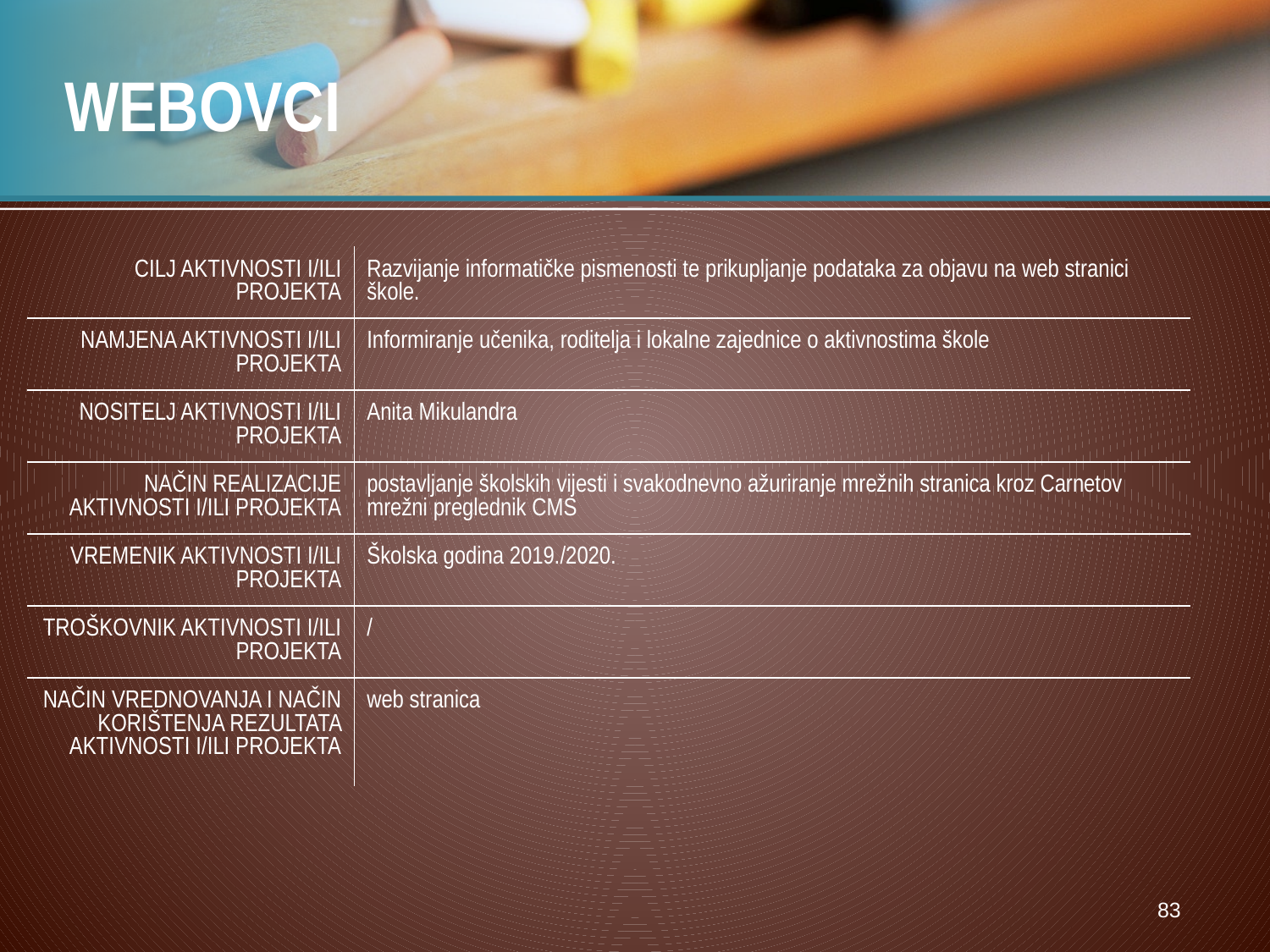

# WEBOVCI
| CILJ AKTIVNOSTI I/ILI PROJEKTA | Razvijanje informatičke pismenosti te prikupljanje podataka za objavu na web stranici škole. |
| --- | --- |
| NAMJENA AKTIVNOSTI I/ILI PROJEKTA | Informiranje učenika, roditelja i lokalne zajednice o aktivnostima škole |
| NOSITELJ AKTIVNOSTI I/ILI PROJEKTA | Anita Mikulandra |
| NAČIN REALIZACIJE AKTIVNOSTI I/ILI PROJEKTA | postavljanje školskih vijesti i svakodnevno ažuriranje mrežnih stranica kroz Carnetov mrežni preglednik CMS |
| VREMENIK AKTIVNOSTI I/ILI PROJEKTA | Školska godina 2019./2020. |
| TROŠKOVNIK AKTIVNOSTI I/ILI PROJEKTA | / |
| NAČIN VREDNOVANJA I NAČIN KORIŠTENJA REZULTATA AKTIVNOSTI I/ILI PROJEKTA | web stranica |
83